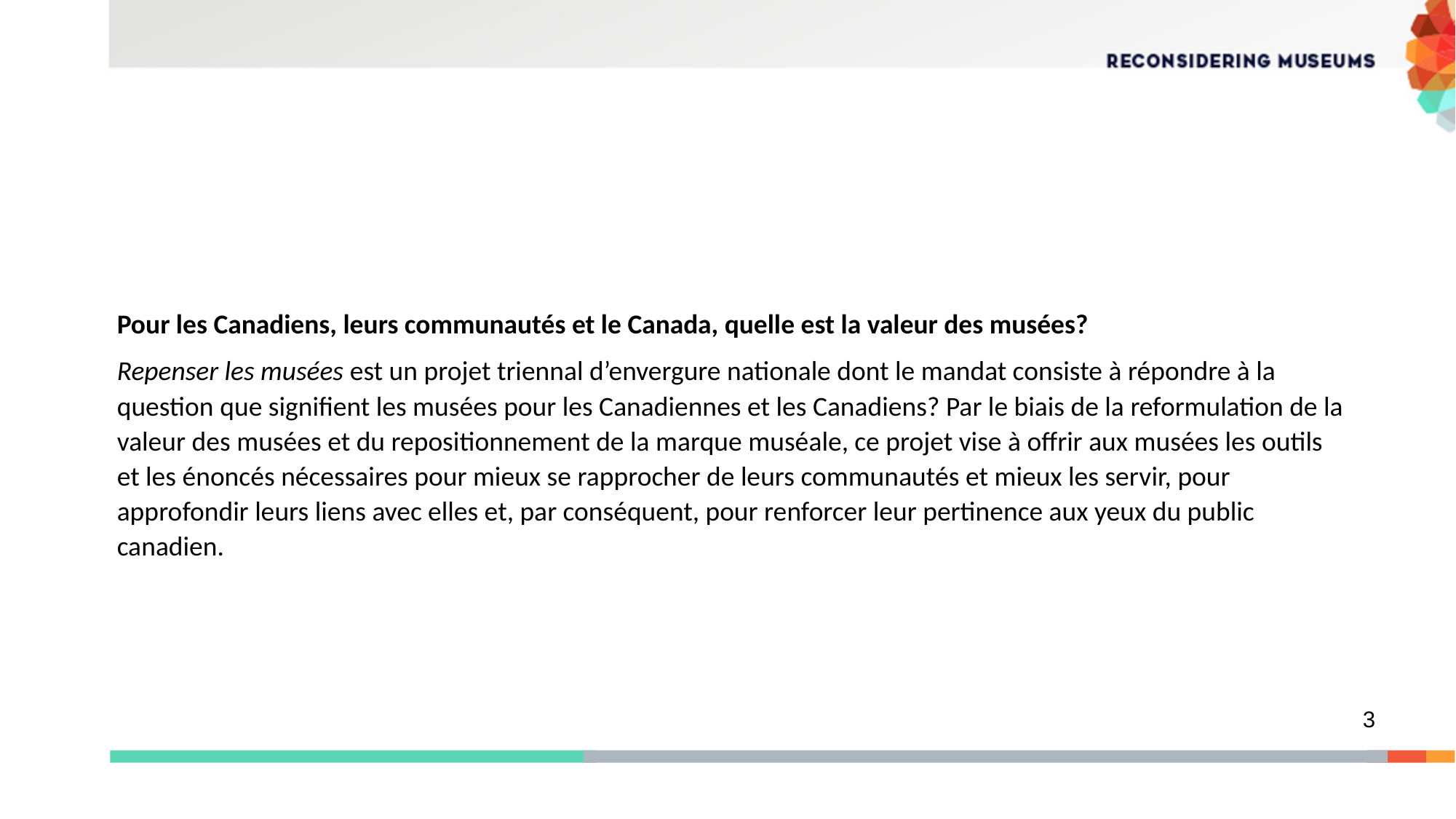

Pour les Canadiens, leurs communautés et le Canada, quelle est la valeur des musées?
Repenser les musées est un projet triennal d’envergure nationale dont le mandat consiste à répondre à la question que signifient les musées pour les Canadiennes et les Canadiens? Par le biais de la reformulation de la valeur des musées et du repositionnement de la marque muséale, ce projet vise à offrir aux musées les outils et les énoncés nécessaires pour mieux se rapprocher de leurs communautés et mieux les servir, pour approfondir leurs liens avec elles et, par conséquent, pour renforcer leur pertinence aux yeux du public canadien.

3